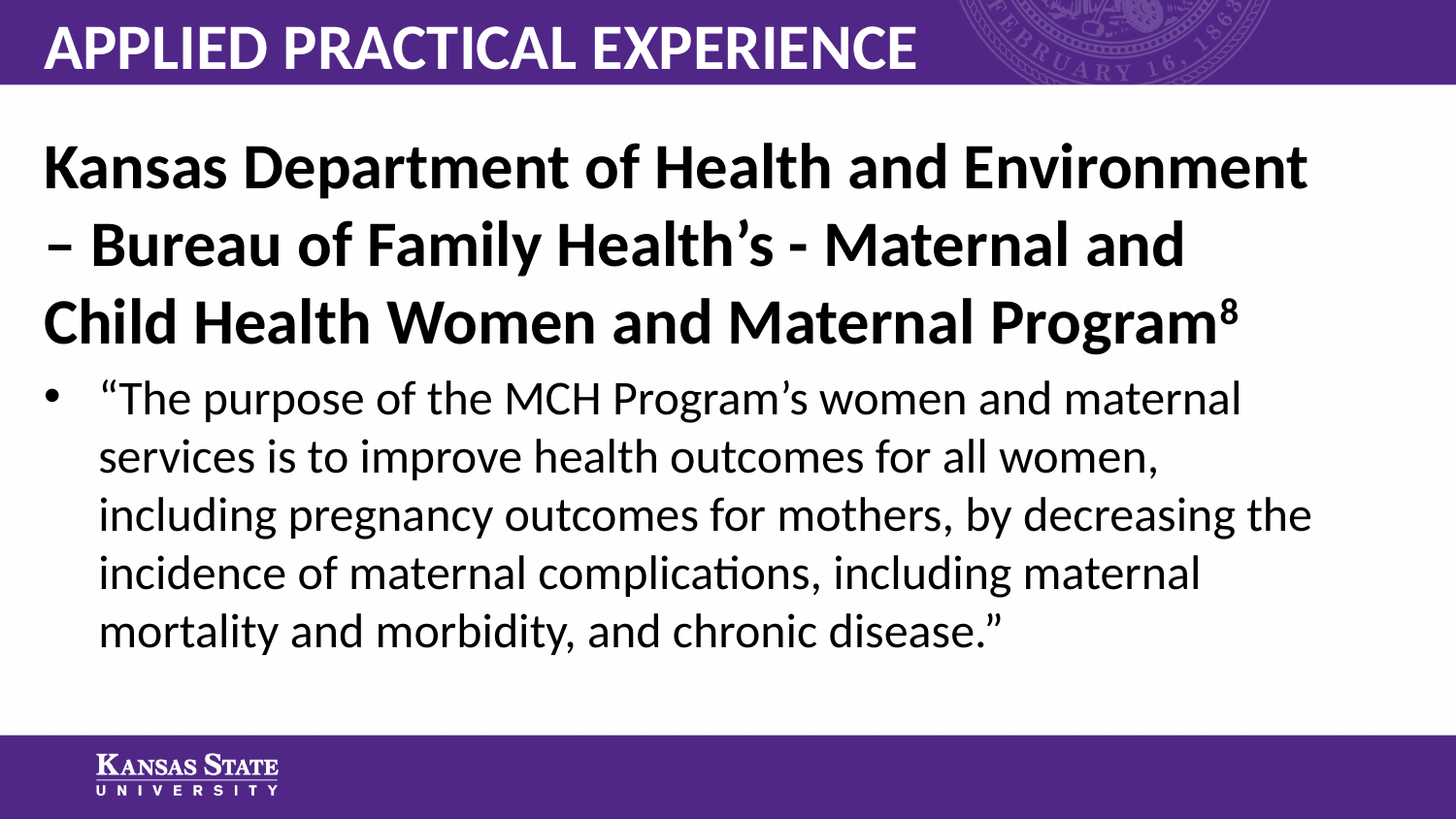

# APPLIED PRACTICAL EXPERIENCE
Kansas Department of Health and Environment – Bureau of Family Health’s - Maternal and Child Health Women and Maternal Program8
“The purpose of the MCH Program’s women and maternal services is to improve health outcomes for all women, including pregnancy outcomes for mothers, by decreasing the incidence of maternal complications, including maternal mortality and morbidity, and chronic disease.”